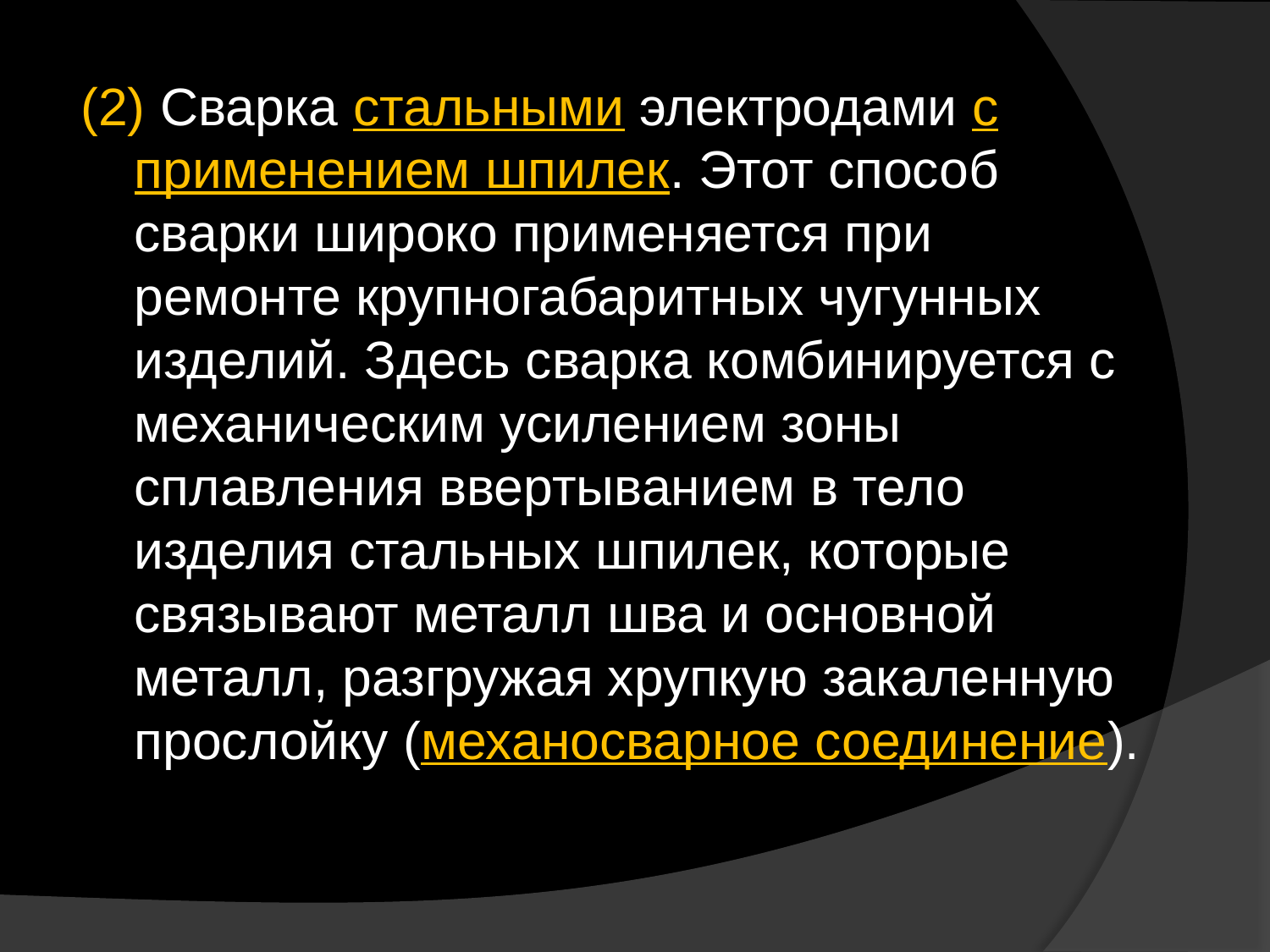

(2) Сварка стальными электродами с применением шпилек. Этот способ сварки широко применяется при ремонте крупногабаритных чугунных изделий. Здесь сварка комбинируется с механическим усилением зоны сплавления ввертыванием в тело изделия стальных шпилек, которые связывают металл шва и основной металл, разгружая хрупкую закаленную прослойку (механосварное соединение).